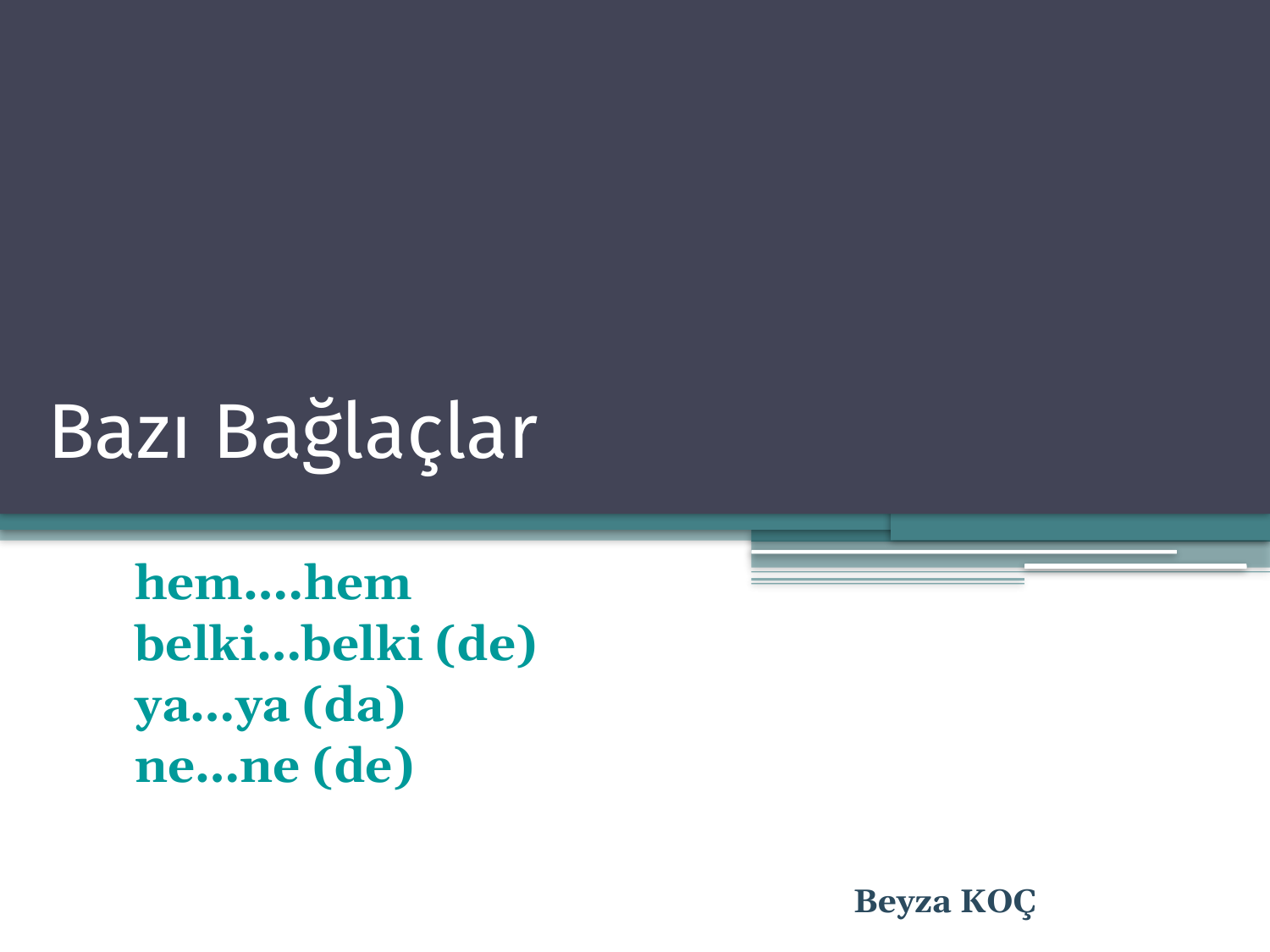

# Bazı Bağlaçlar
hem….hem
belki…belki (de)
ya…ya (da)
ne…ne (de)

                                                                                       Beyza KOÇ